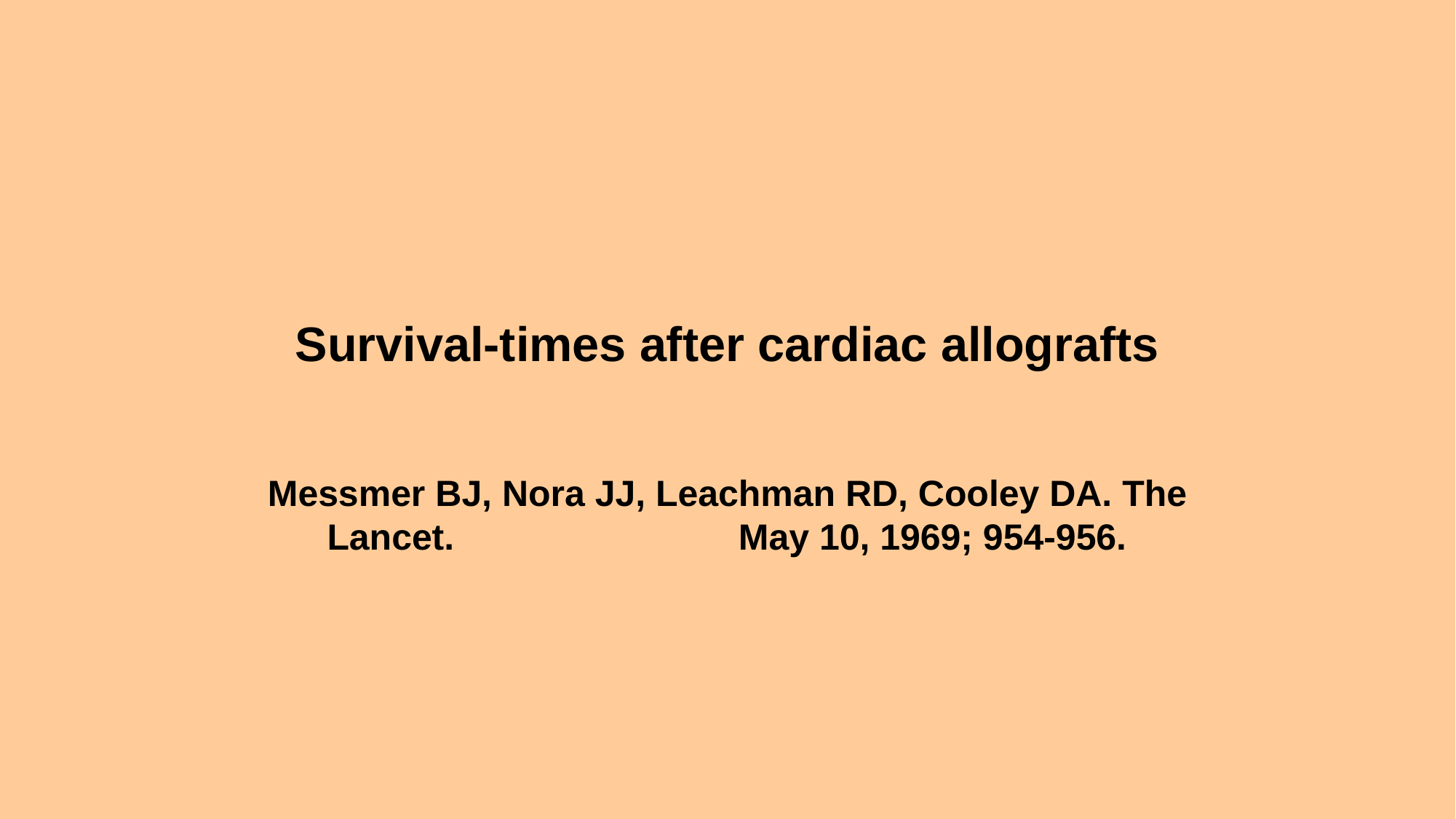

# Survival-times after cardiac allografts
Messmer BJ, Nora JJ, Leachman RD, Cooley DA. The Lancet.                            May 10, 1969; 954-956.